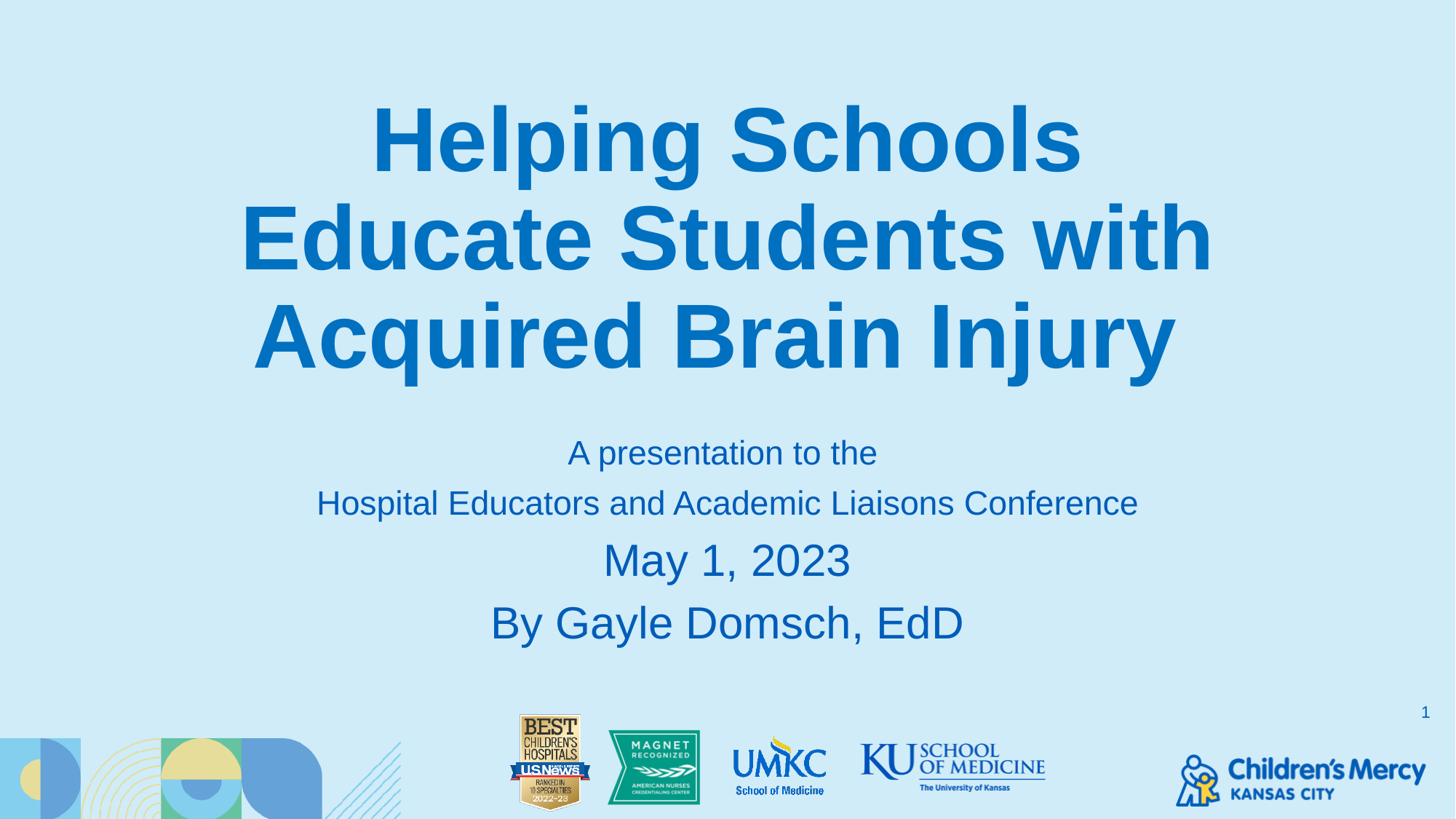

# Helping Schools Educate Students with Acquired Brain Injury
A presentation to the
Hospital Educators and Academic Liaisons Conference
May 1, 2023
By Gayle Domsch, EdD
1